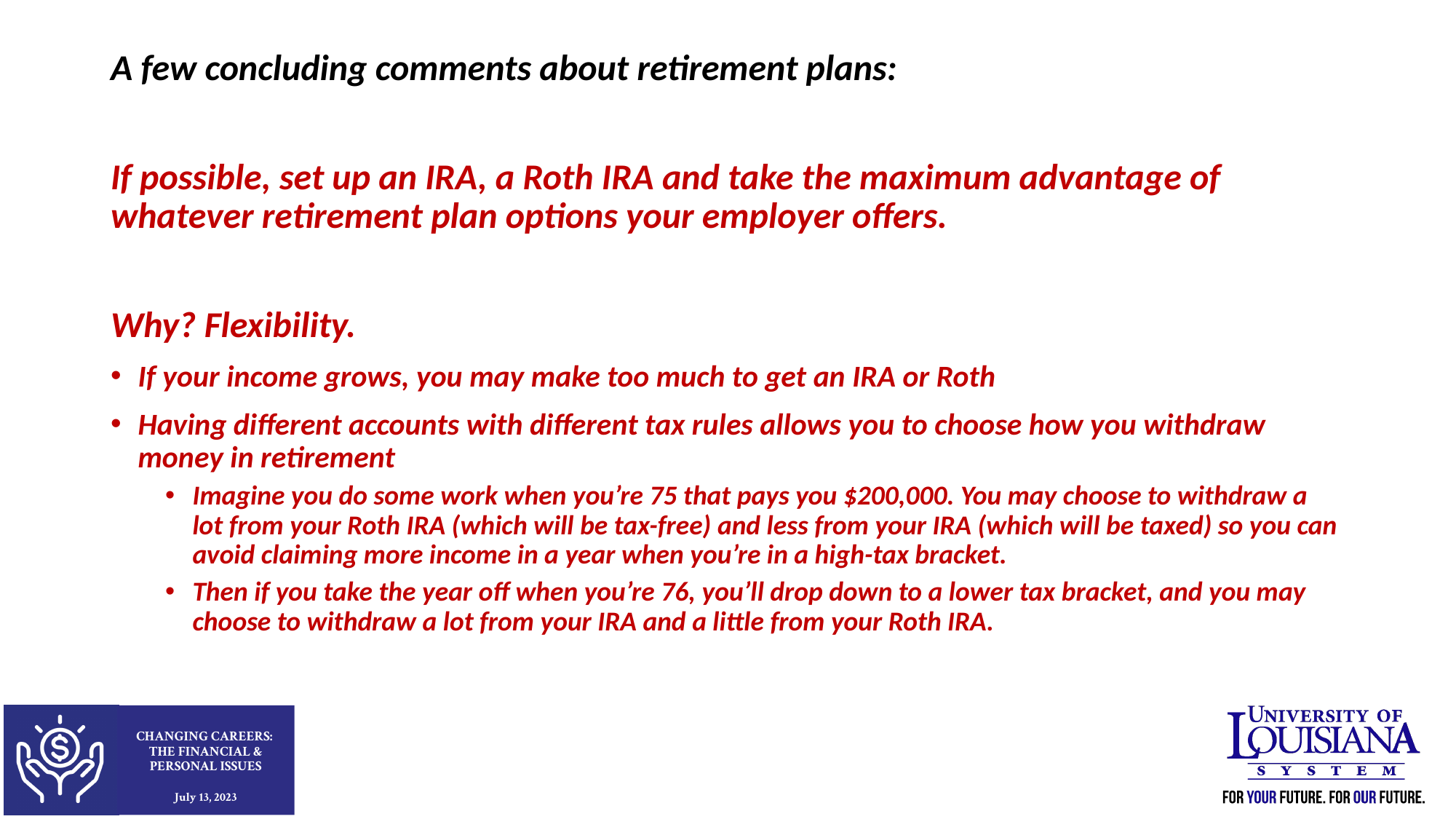

A few concluding comments about retirement plans:

If possible, set up an IRA, a Roth IRA and take the maximum advantage of whatever retirement plan options your employer offers.

Why? Flexibility.
If your income grows, you may make too much to get an IRA or Roth
Having different accounts with different tax rules allows you to choose how you withdraw money in retirement
Imagine you do some work when you’re 75 that pays you $200,000. You may choose to withdraw a lot from your Roth IRA (which will be tax-free) and less from your IRA (which will be taxed) so you can avoid claiming more income in a year when you’re in a high-tax bracket.
Then if you take the year off when you’re 76, you’ll drop down to a lower tax bracket, and you may choose to withdraw a lot from your IRA and a little from your Roth IRA.